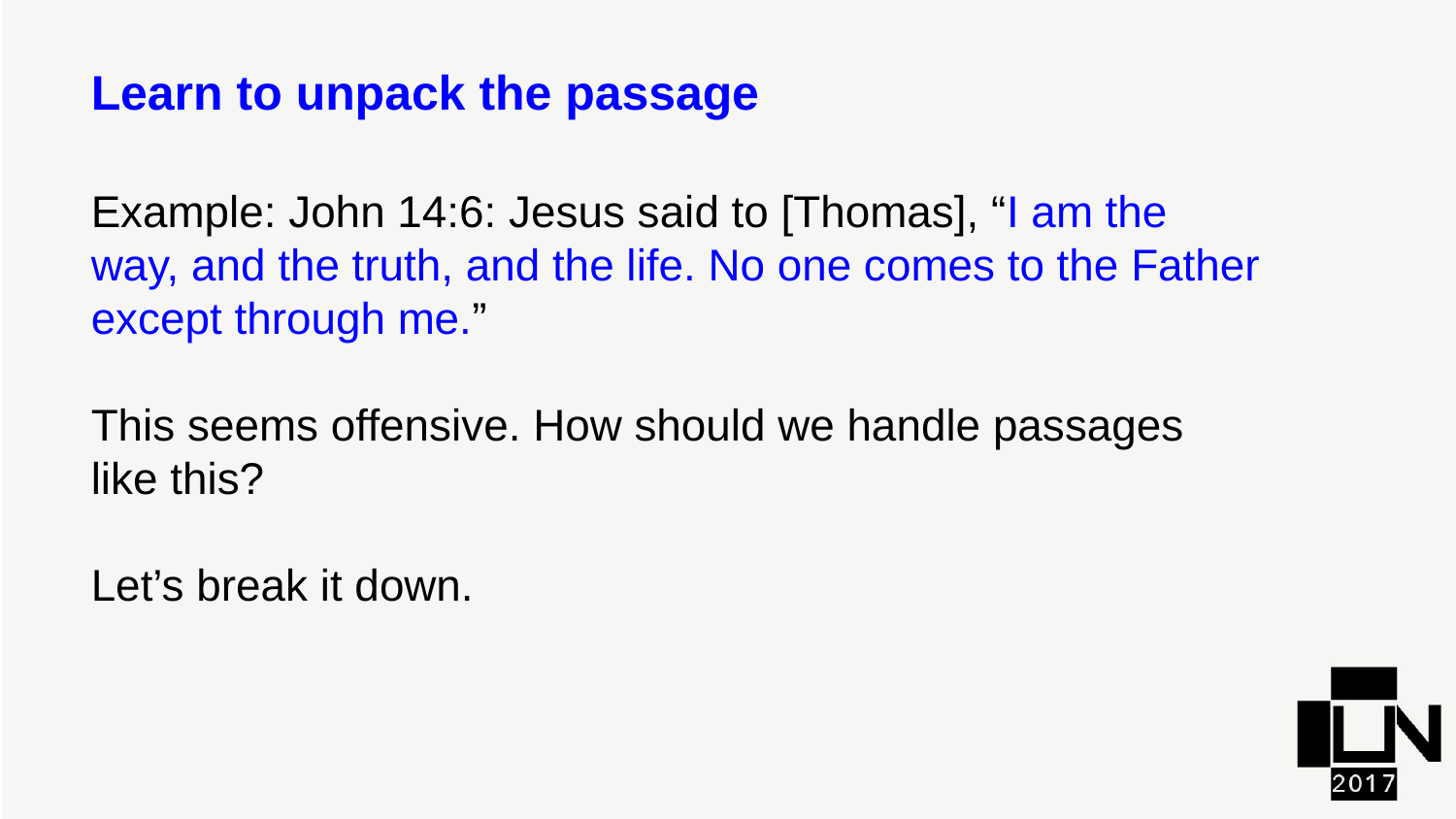

Learn to unpack the passage

Example: John 14:6: Jesus said to [Thomas], “I am the way, and the truth, and the life. No one comes to the Father except through me.”

This seems offensive. How should we handle passages like this?

Let’s break it down.